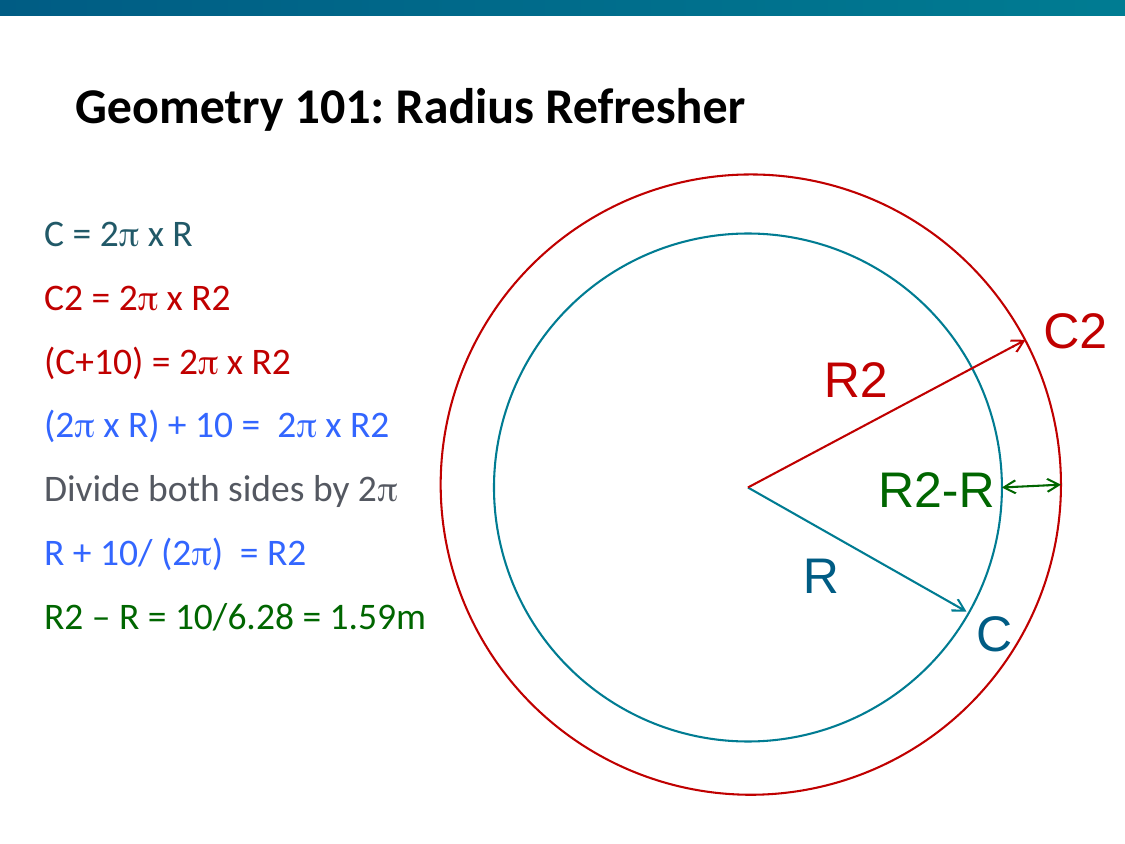

# Geometry 101: Radius Refresher

C = 2π x R
C2 = 2π x R2
(C+10) = 2π x R2
(2π x R) + 10 =  2π x R2
Divide both sides by 2π
R + 10/ (2π)  = R2
R2 – R = 10/6.28 = 1.59m

C2
R2
R2-R
R
C